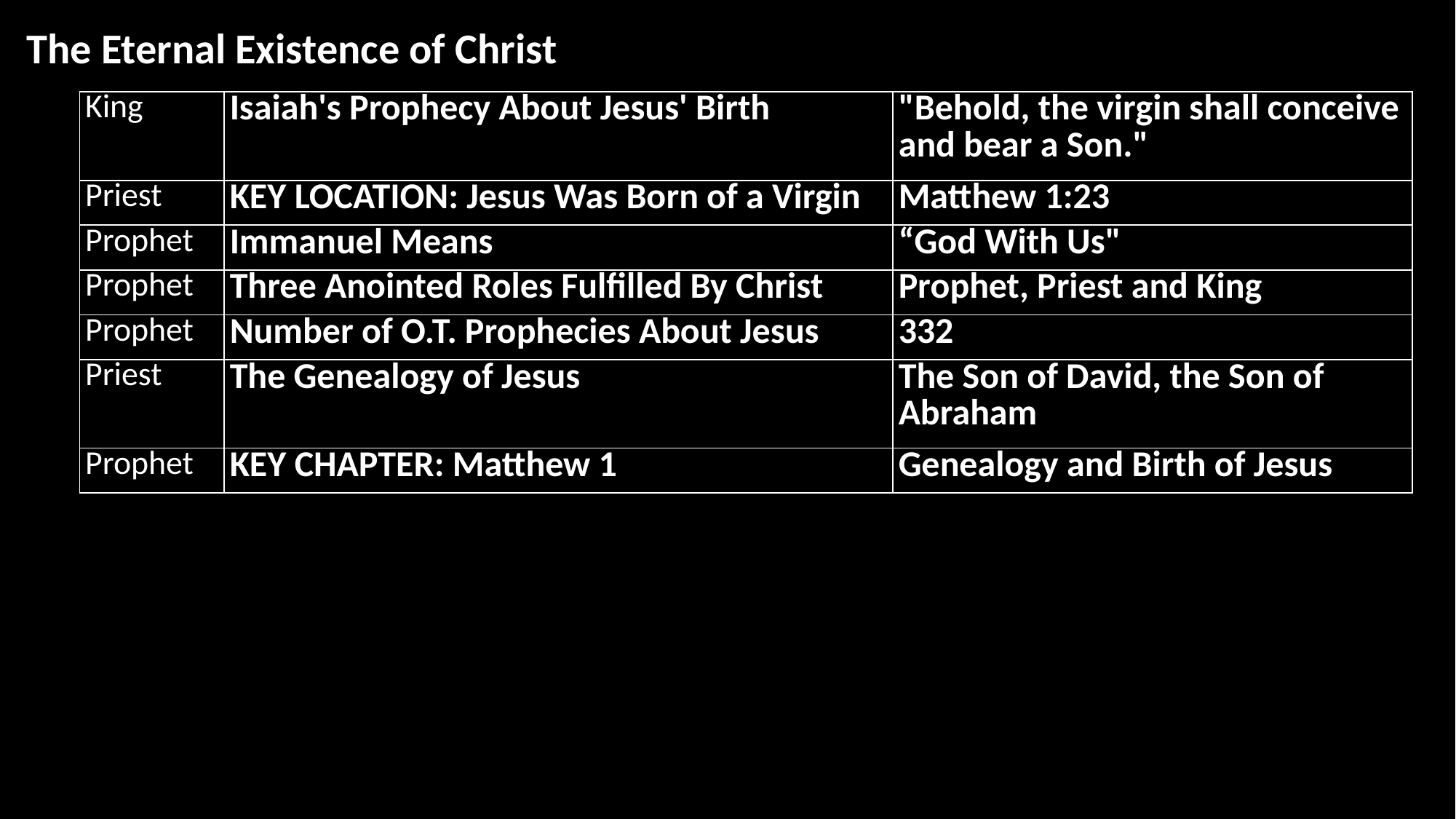

The Eternal Existence of Christ
| King | Isaiah's Prophecy About Jesus' Birth | "Behold, the virgin shall conceive and bear a Son." |
| --- | --- | --- |
| Priest | KEY LOCATION: Jesus Was Born of a Virgin | Matthew 1:23 |
| Prophet | Immanuel Means | “God With Us" |
| Prophet | Three Anointed Roles Fulfilled By Christ | Prophet, Priest and King |
| Prophet | Number of O.T. Prophecies About Jesus | 332 |
| Priest | The Genealogy of Jesus | The Son of David, the Son of Abraham |
| Prophet | KEY CHAPTER: Matthew 1 | Genealogy and Birth of Jesus |